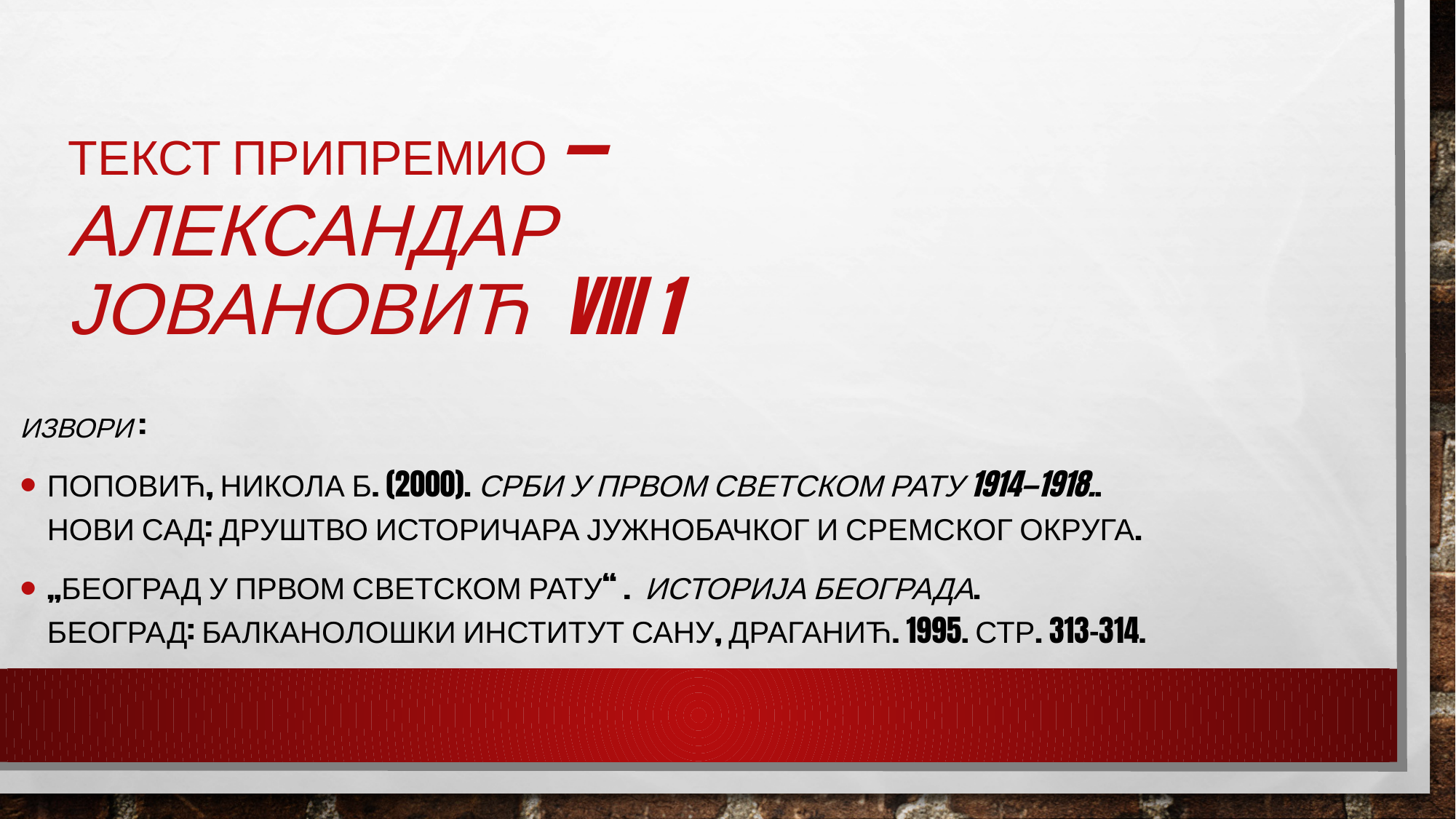

# ТЕКСТ припремио — Александар Јовановић  Viii 1
Извори :
Поповић, Никола Б. (2000). Срби у Првом светском рату 1914—1918.. Нови Сад: Друштво историчара Јужнобачког и Сремског округа.
„Београд у Првом светском рату“ .  Историја Београда.  Београд: Балканолошки институт САНУ, Драганић. 1995. стр. 313-314.